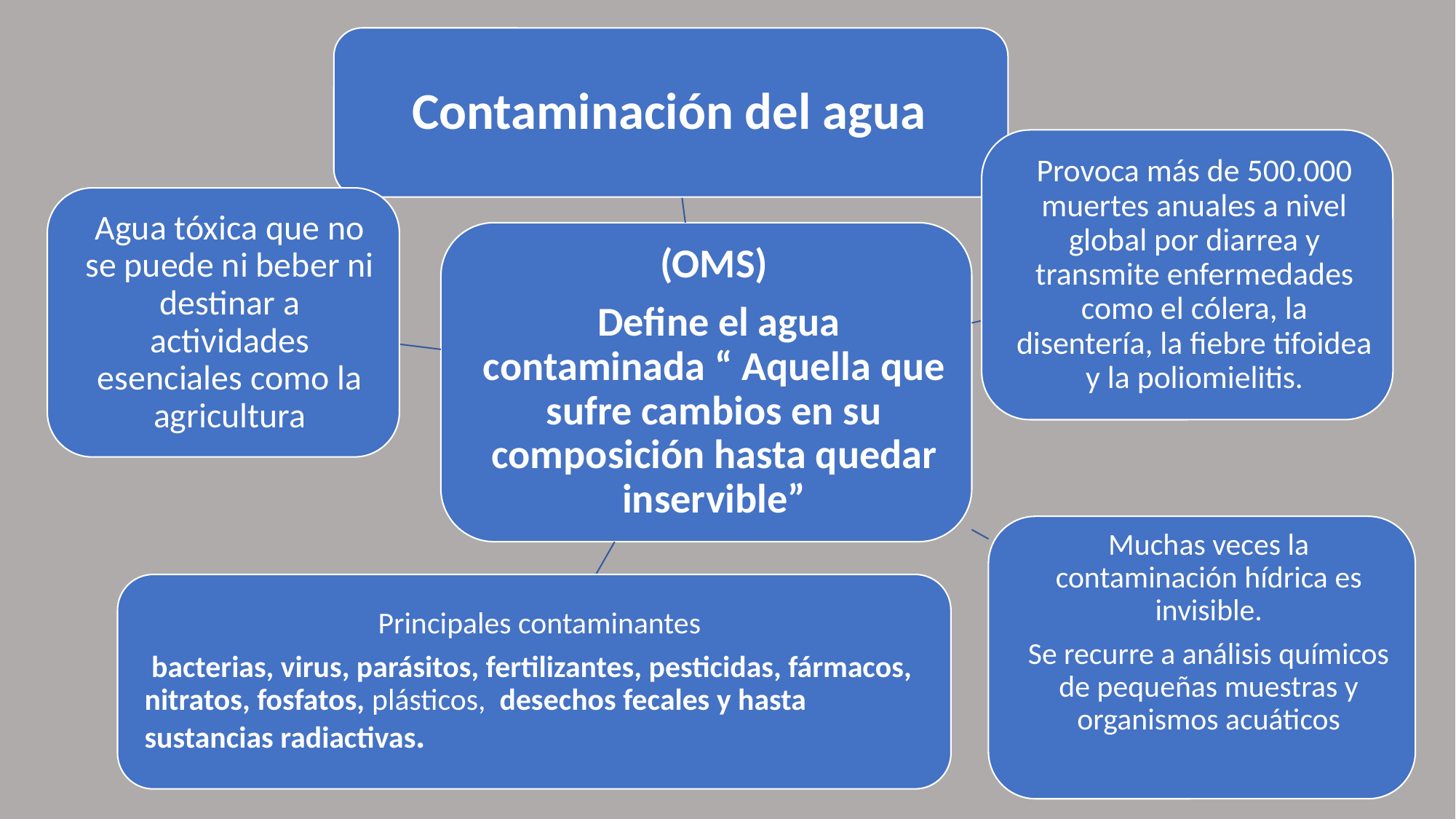

(OMS)
 Define el agua contaminada “ Aquella que sufre cambios en su composición hasta quedar inservible”
Contaminación del agua
Provoca más de 500.000 muertes anuales a nivel global por diarrea y transmite enfermedades como el cólera, la disentería, la fiebre tifoidea y la poliomielitis.
Principales contaminantes
 bacterias, virus, parásitos, fertilizantes, pesticidas, fármacos, nitratos, fosfatos, plásticos,  desechos fecales y hasta sustancias radiactivas.
Agua tóxica que no se puede ni beber ni destinar a actividades esenciales como la agricultura
Muchas veces la contaminación hídrica es invisible.
Se recurre a análisis químicos de pequeñas muestras y organismos acuáticos